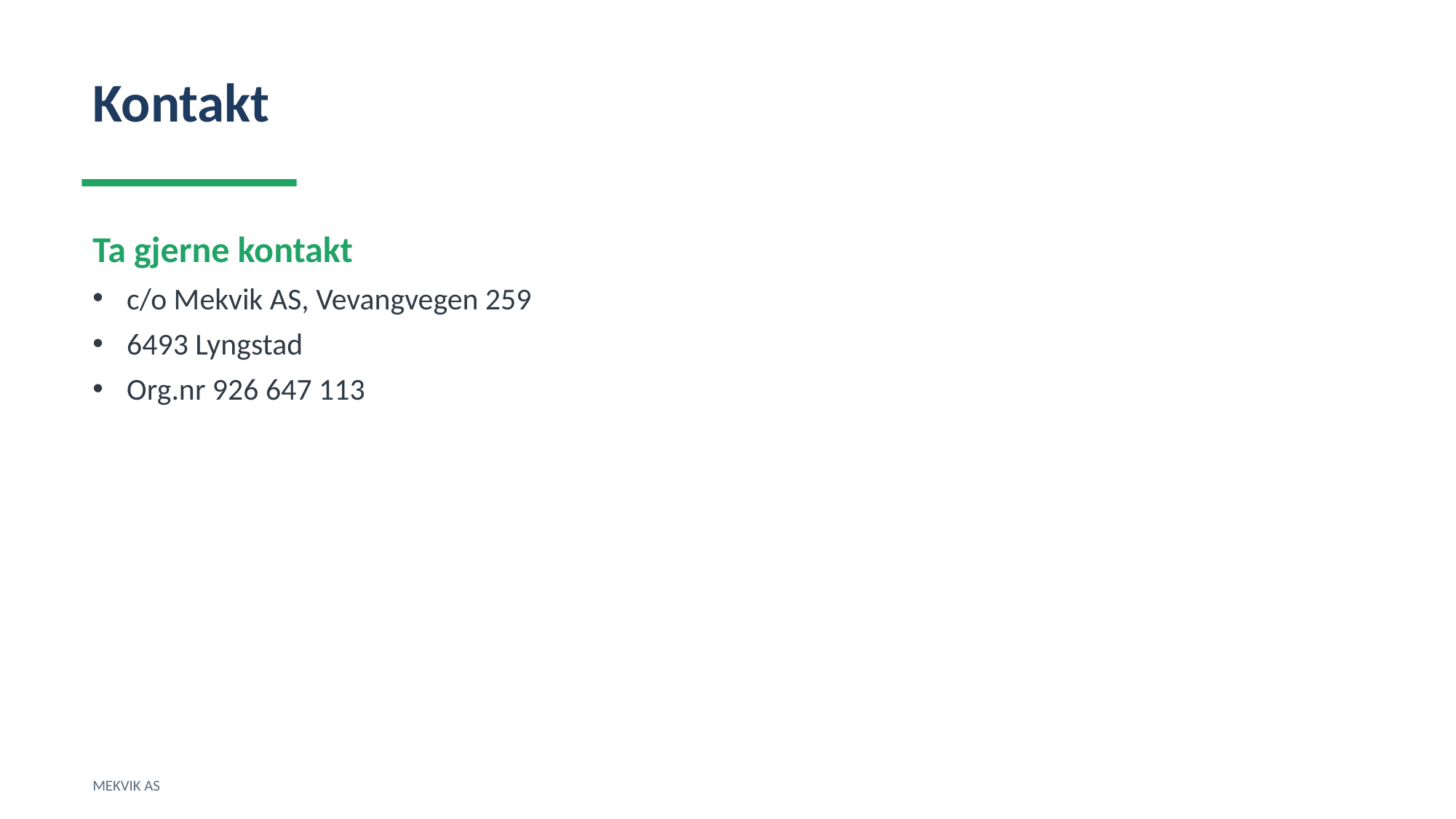

Kontakt

Ta gjerne kontakt
c/o Mekvik AS, Vevangvegen 259
6493 Lyngstad
Org.nr 926 647 113
MEKVIK AS